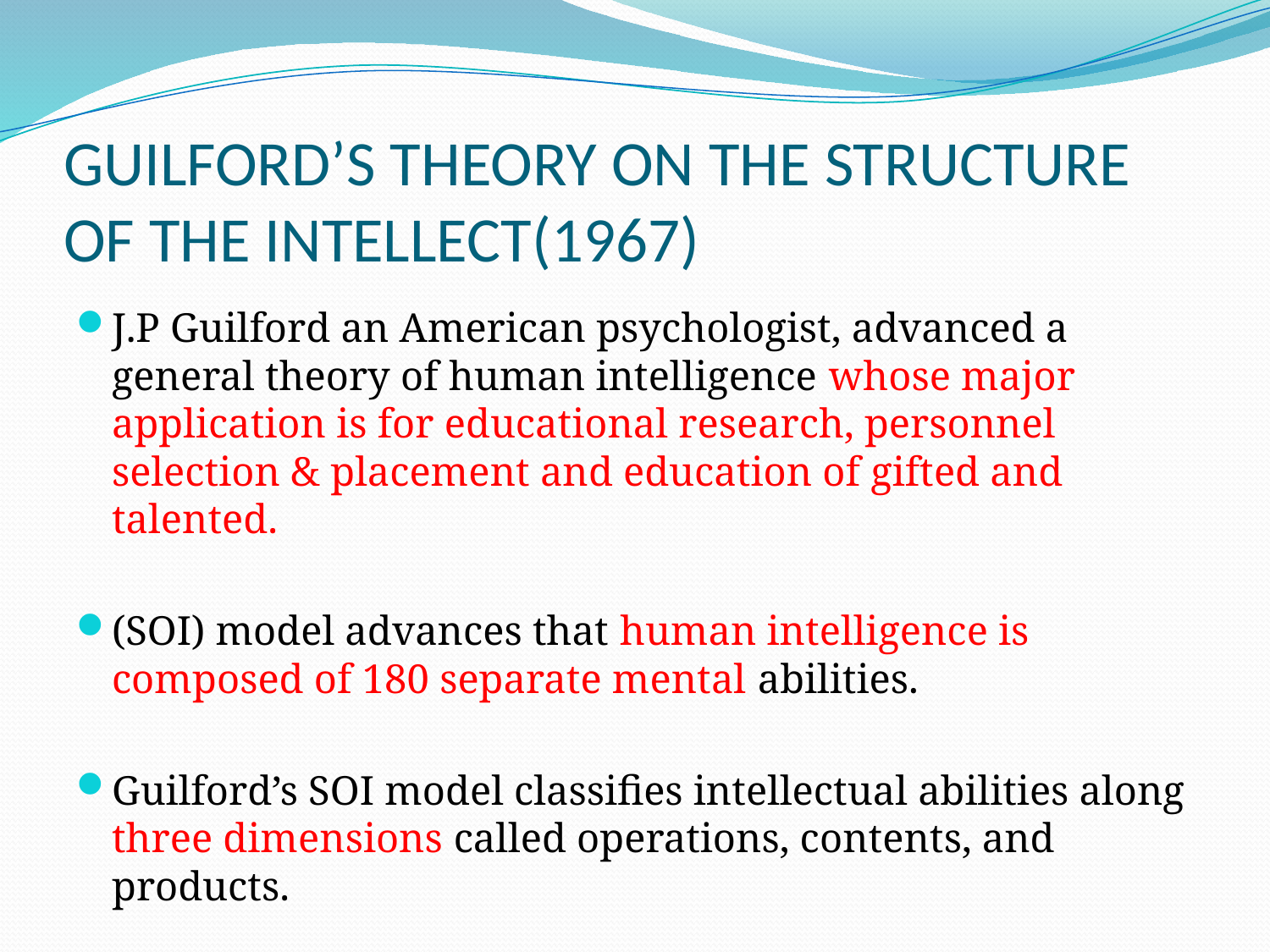

# GUILFORD’S THEORY ON THE STRUCTURE OF THE INTELLECT(1967)
J.P Guilford an American psychologist, advanced a general theory of human intelligence whose major application is for educational research, personnel selection & placement and education of gifted and talented.

(SOI) model advances that human intelligence is composed of 180 separate mental abilities.

Guilford’s SOI model classifies intellectual abilities along three dimensions called operations, contents, and products.